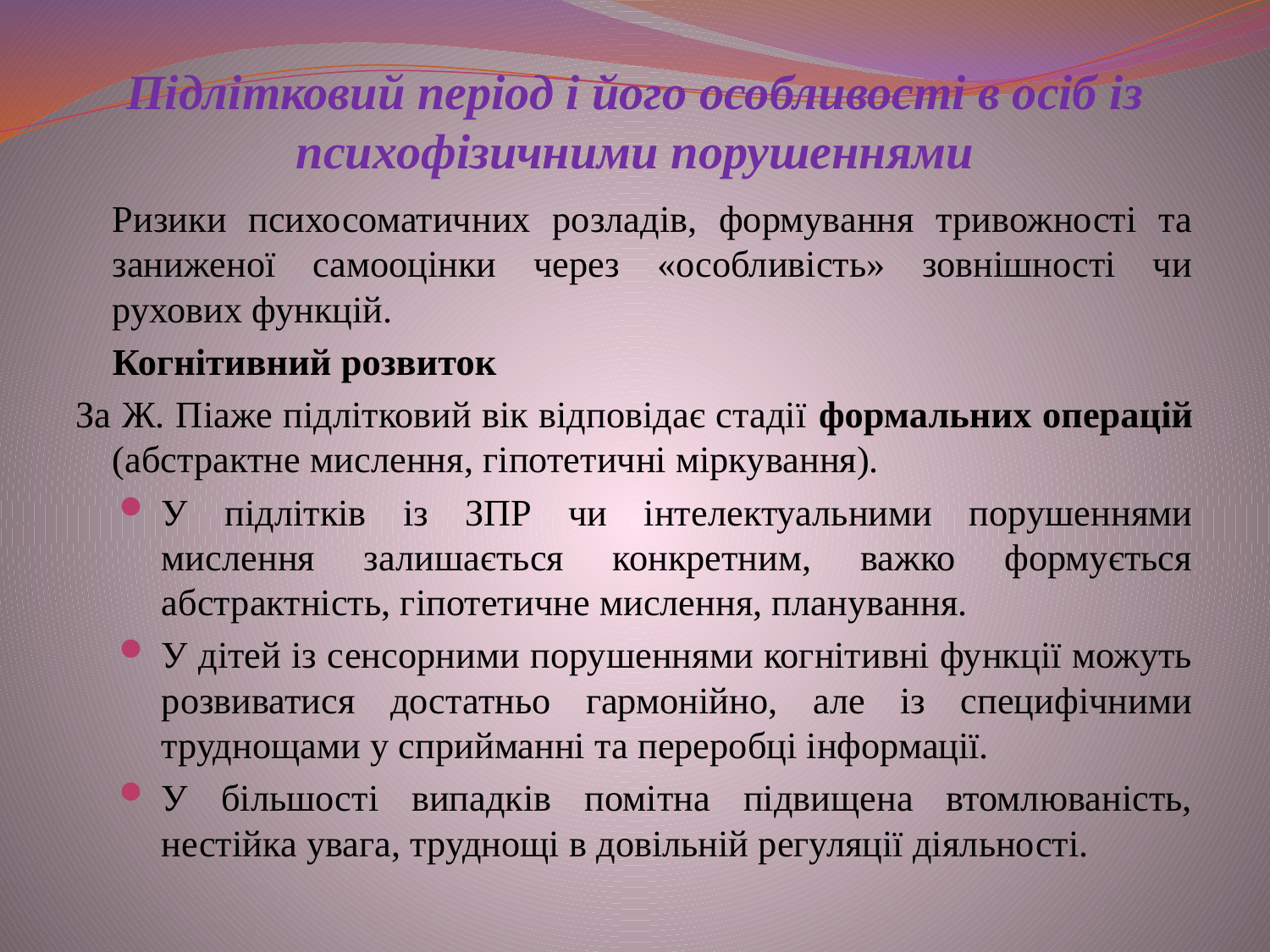

# Підлітковий період і його особливості в осіб із психофізичними порушеннями
	Ризики психосоматичних розладів, формування тривожності та заниженої самооцінки через «особливість» зовнішності чи рухових функцій.
	Когнітивний розвиток
За Ж. Піаже підлітковий вік відповідає стадії формальних операцій (абстрактне мислення, гіпотетичні міркування).
У підлітків із ЗПР чи інтелектуальними порушеннями мислення залишається конкретним, важко формується абстрактність, гіпотетичне мислення, планування.
У дітей із сенсорними порушеннями когнітивні функції можуть розвиватися достатньо гармонійно, але із специфічними труднощами у сприйманні та переробці інформації.
У більшості випадків помітна підвищена втомлюваність, нестійка увага, труднощі в довільній регуляції діяльності.